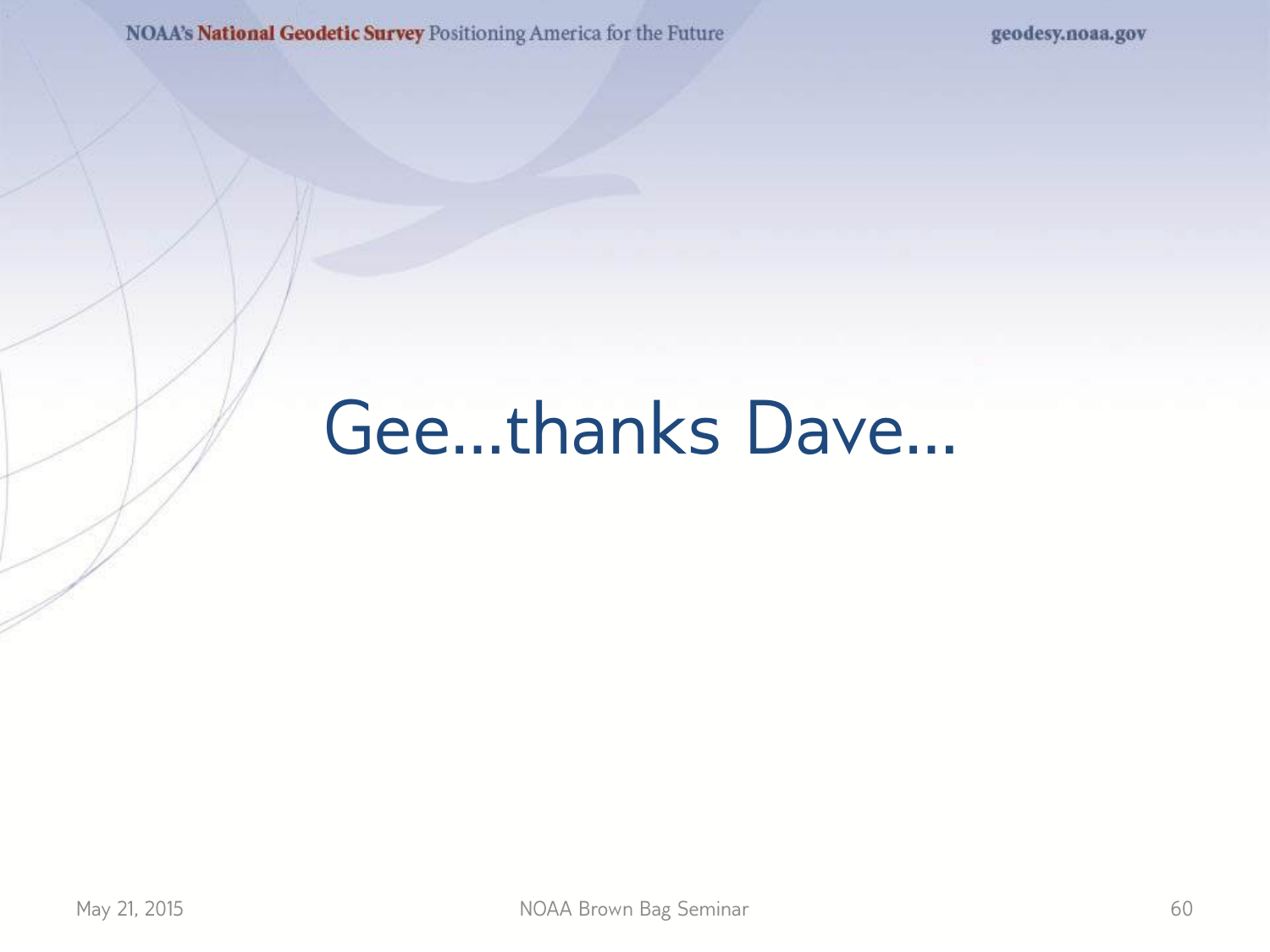

# Gee…thanks Dave…
May 21, 2015
NOAA Brown Bag Seminar
60